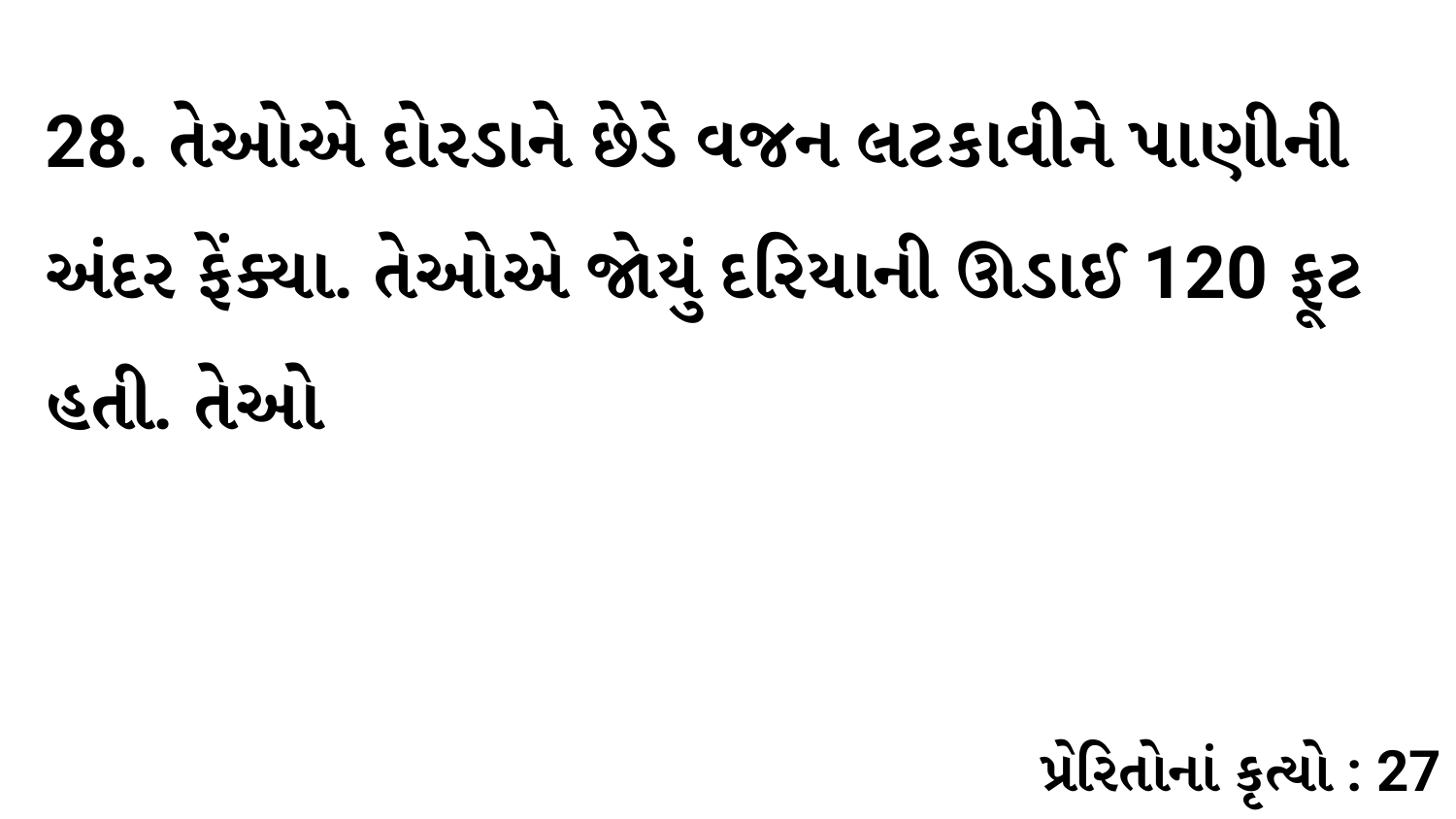

28. તેઓએ દોરડાને છેડે વજન લટકાવીને પાણીની અંદર ફેંક્યા. તેઓએ જોયું દરિયાની ઊડાઈ 120 ફૂટ હતી. તેઓ
પ્રેરિતોનાં કૃત્યો : 27